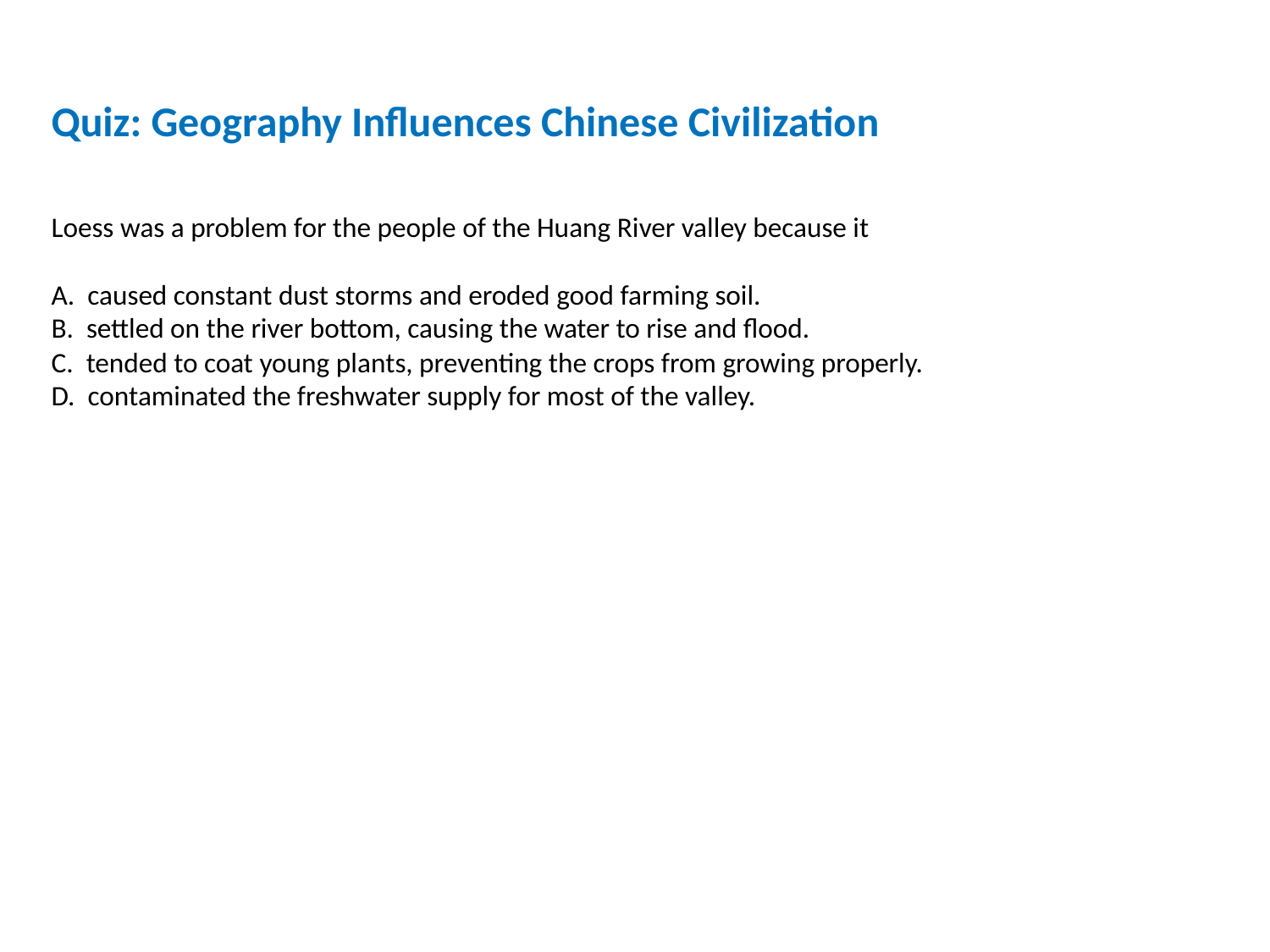

Quiz: Geography Influences Chinese Civilization
Loess was a problem for the people of the Huang River valley because it

A.  caused constant dust storms and eroded good farming soil.
B.  settled on the river bottom, causing the water to rise and flood.
C.  tended to coat young plants, preventing the crops from growing properly.
D.  contaminated the freshwater supply for most of the valley.